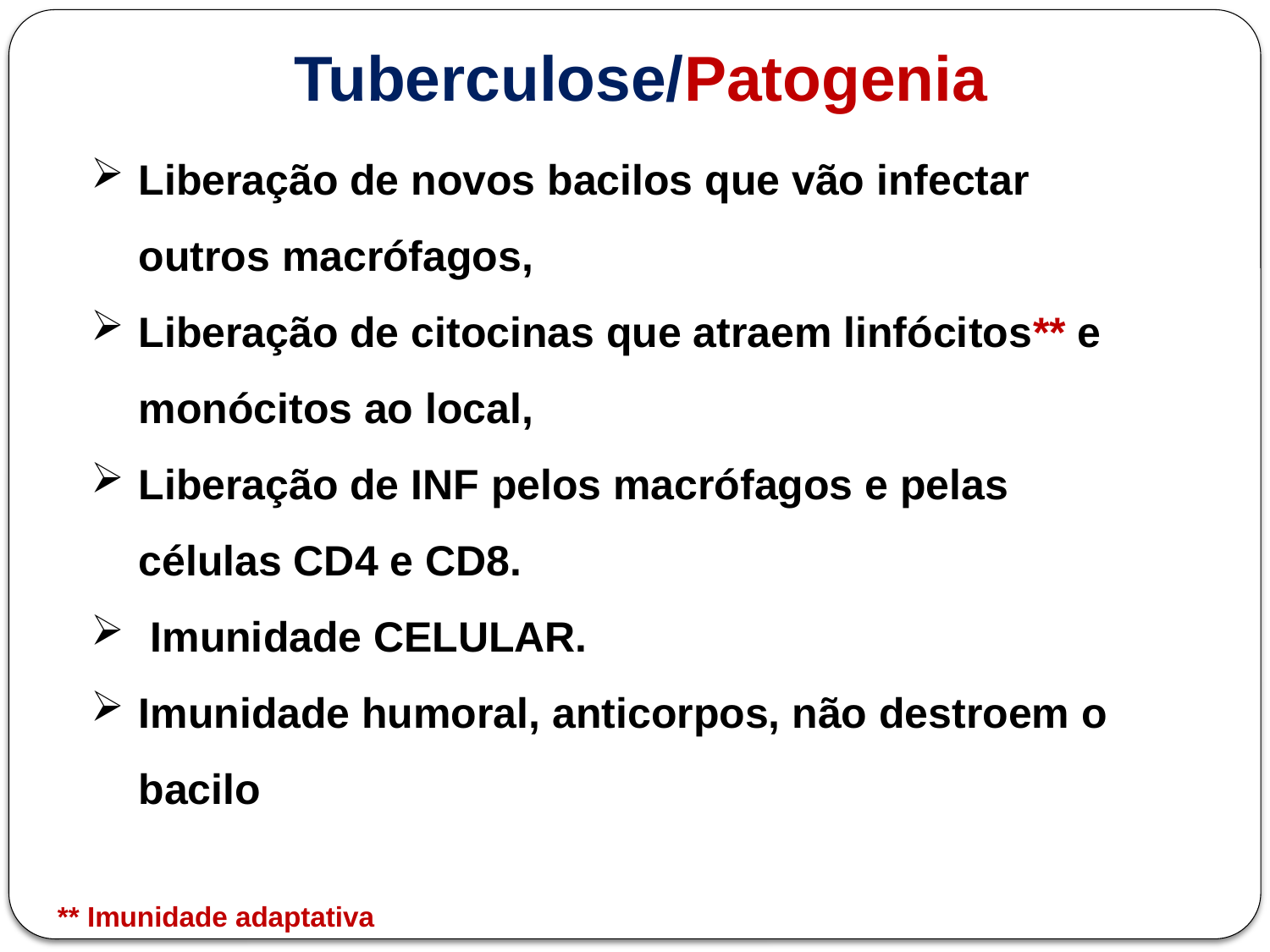

# Tuberculose/Patogenia
Liberação de novos bacilos que vão infectar outros macrófagos,
Liberação de citocinas que atraem linfócitos** e monócitos ao local,
Liberação de INF pelos macrófagos e pelas células CD4 e CD8.
 Imunidade CELULAR.
Imunidade humoral, anticorpos, não destroem o bacilo

** Imunidade adaptativa